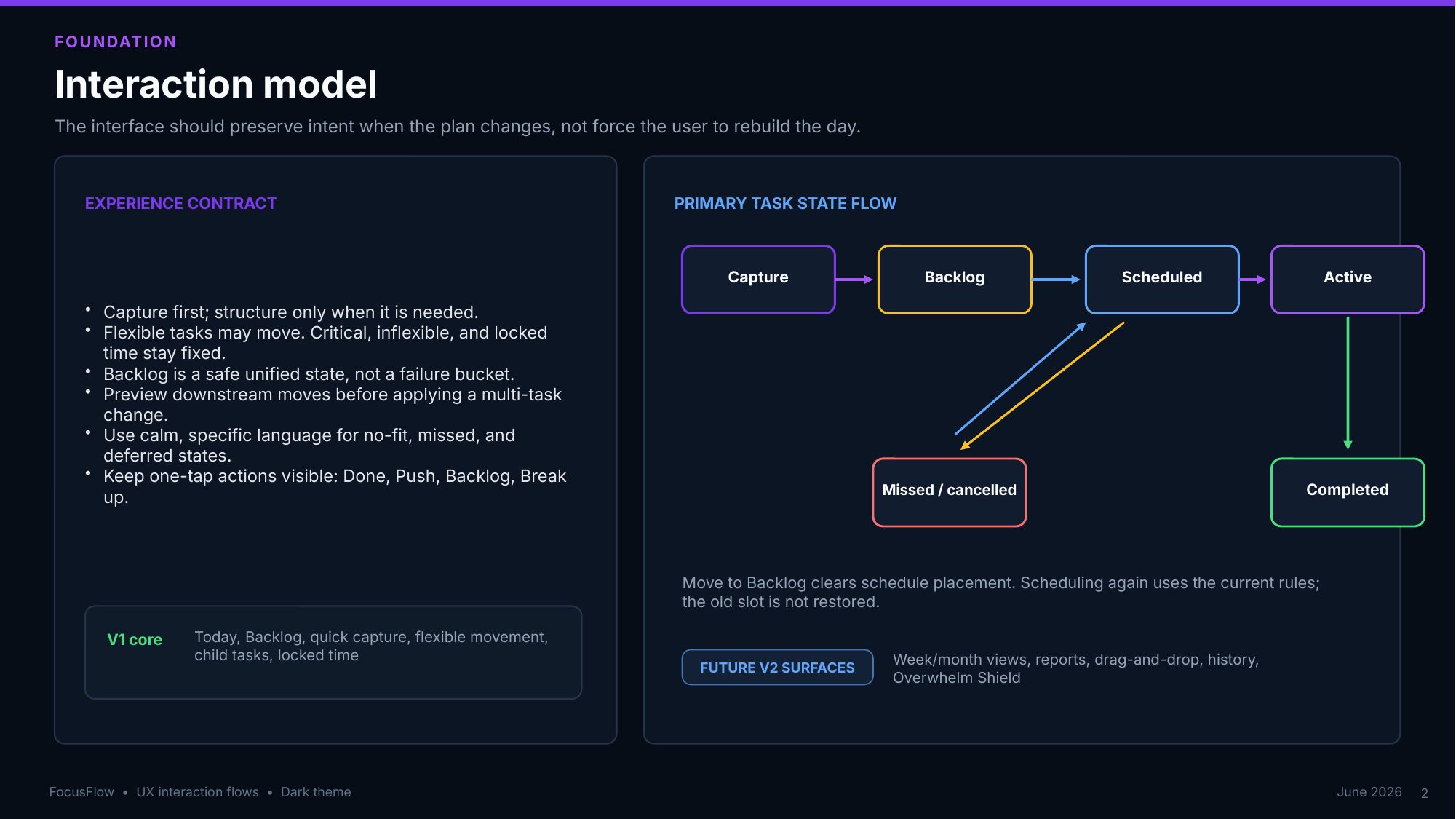

FOUNDATION
Interaction model
The interface should preserve intent when the plan changes, not force the user to rebuild the day.

EXPERIENCE CONTRACT
PRIMARY TASK STATE FLOW
Capture first; structure only when it is needed.
Flexible tasks may move. Critical, inflexible, and locked time stay fixed.
Backlog is a safe unified state, not a failure bucket.
Preview downstream moves before applying a multi-task change.
Use calm, specific language for no-fit, missed, and deferred states.
Keep one-tap actions visible: Done, Push, Backlog, Break up.

Capture
Backlog
Scheduled
Active

Missed / cancelled
Completed
Move to Backlog clears schedule placement. Scheduling again uses the current rules; the old slot is not restored.

Today, Backlog, quick capture, flexible movement, child tasks, locked time
V1 core

Week/month views, reports, drag-and-drop, history, Overwhelm Shield
FUTURE V2 SURFACES
2